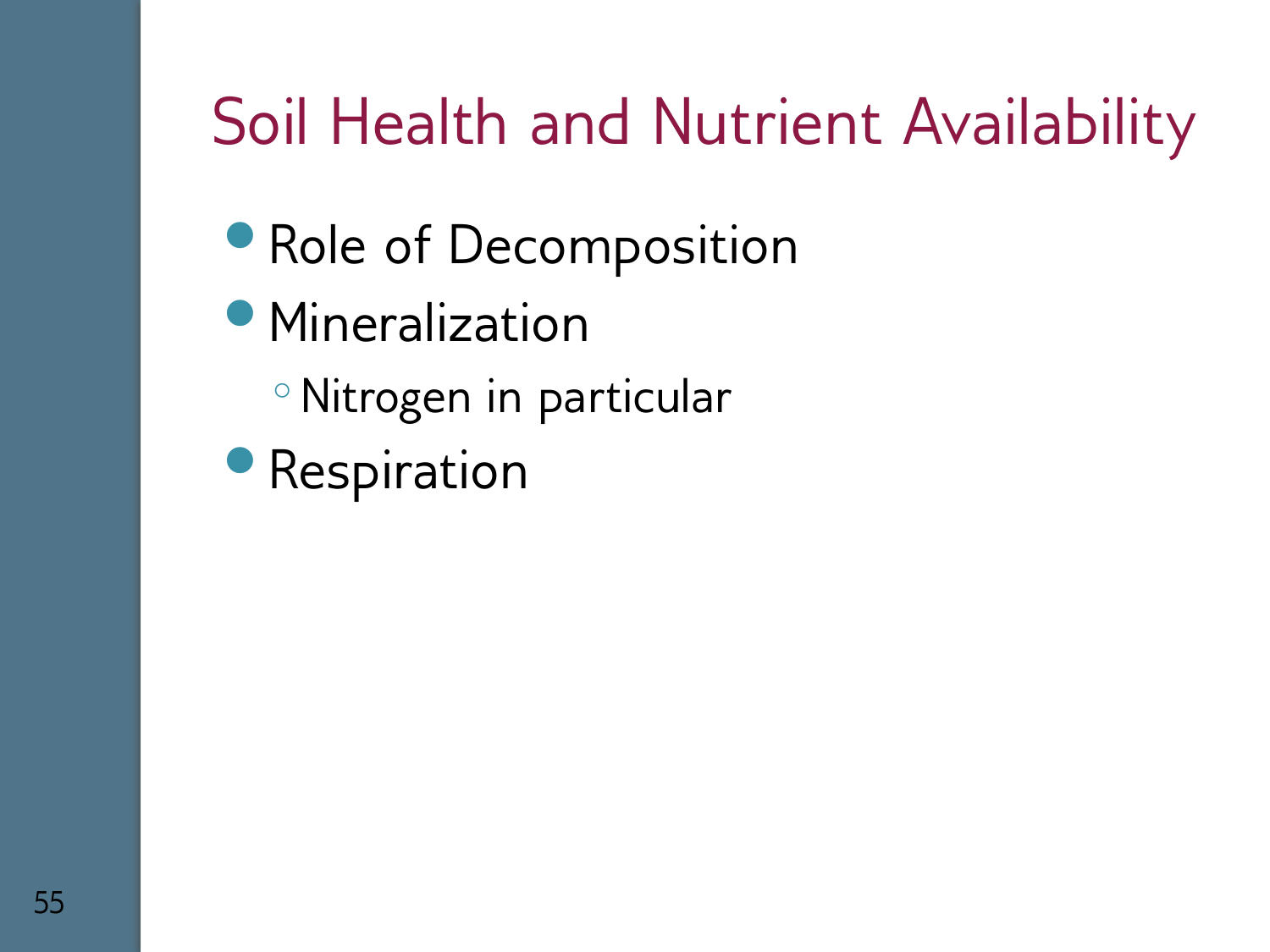

# Soil Health and Nutrient Availability
Role of Decomposition
Mineralization
Nitrogen in particular
Respiration
55